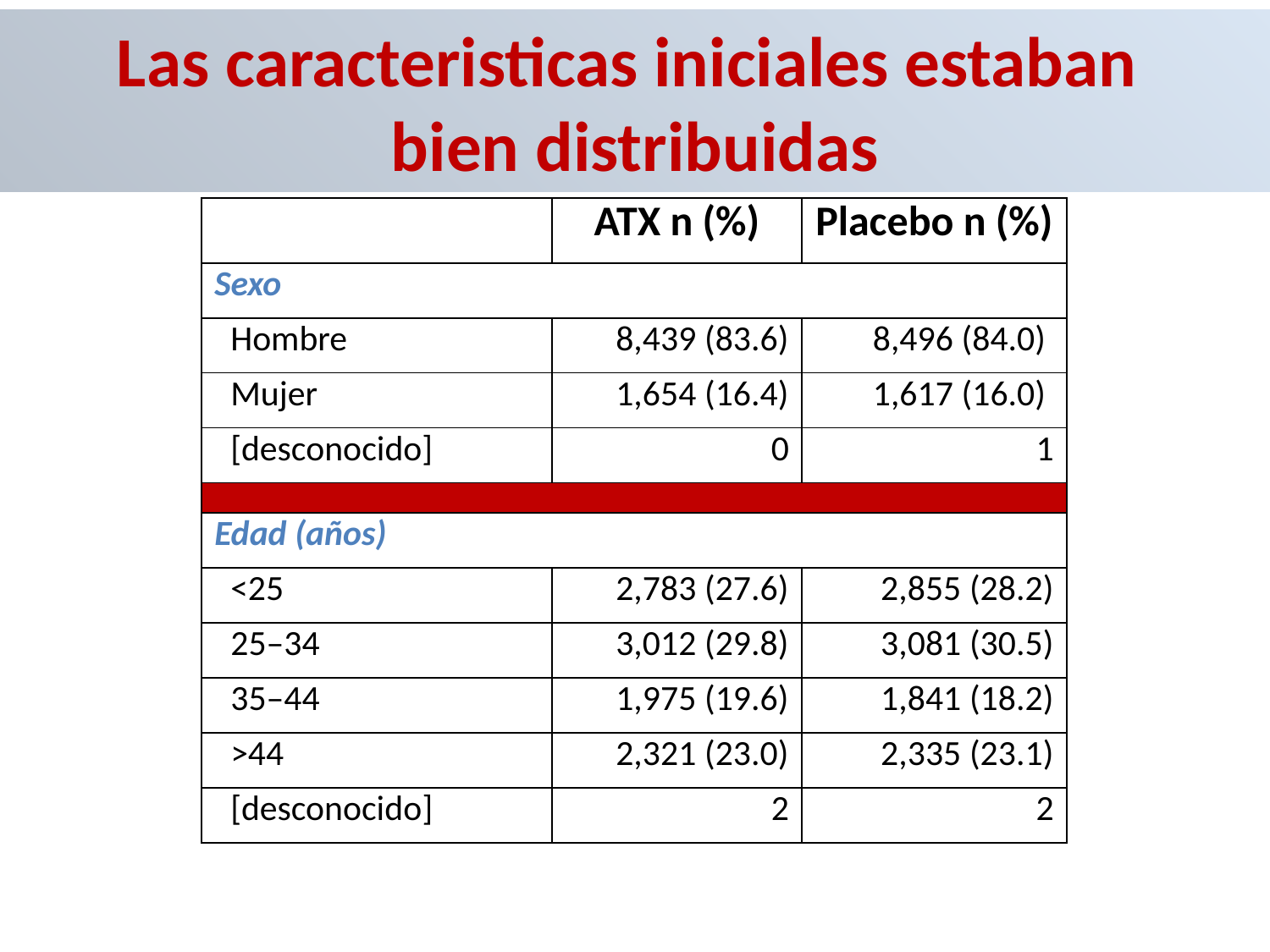

Las caracteristicas iniciales estaban
bien distribuidas
|  | ATX n (%) | Placebo n (%) |
| --- | --- | --- |
| Sexo |  |  |
| Hombre | 8,439 (83.6) | 8,496 (84.0) |
| Mujer | 1,654 (16.4) | 1,617 (16.0) |
| [desconocido] | 0 | 1 |
|  |  |  |
| Edad (años) |  |  |
| <25 | 2,783 (27.6) | 2,855 (28.2) |
| 25–34 | 3,012 (29.8) | 3,081 (30.5) |
| 35–44 | 1,975 (19.6) | 1,841 (18.2) |
| >44 | 2,321 (23.0) | 2,335 (23.1) |
| [desconocido] | 2 | 2 |